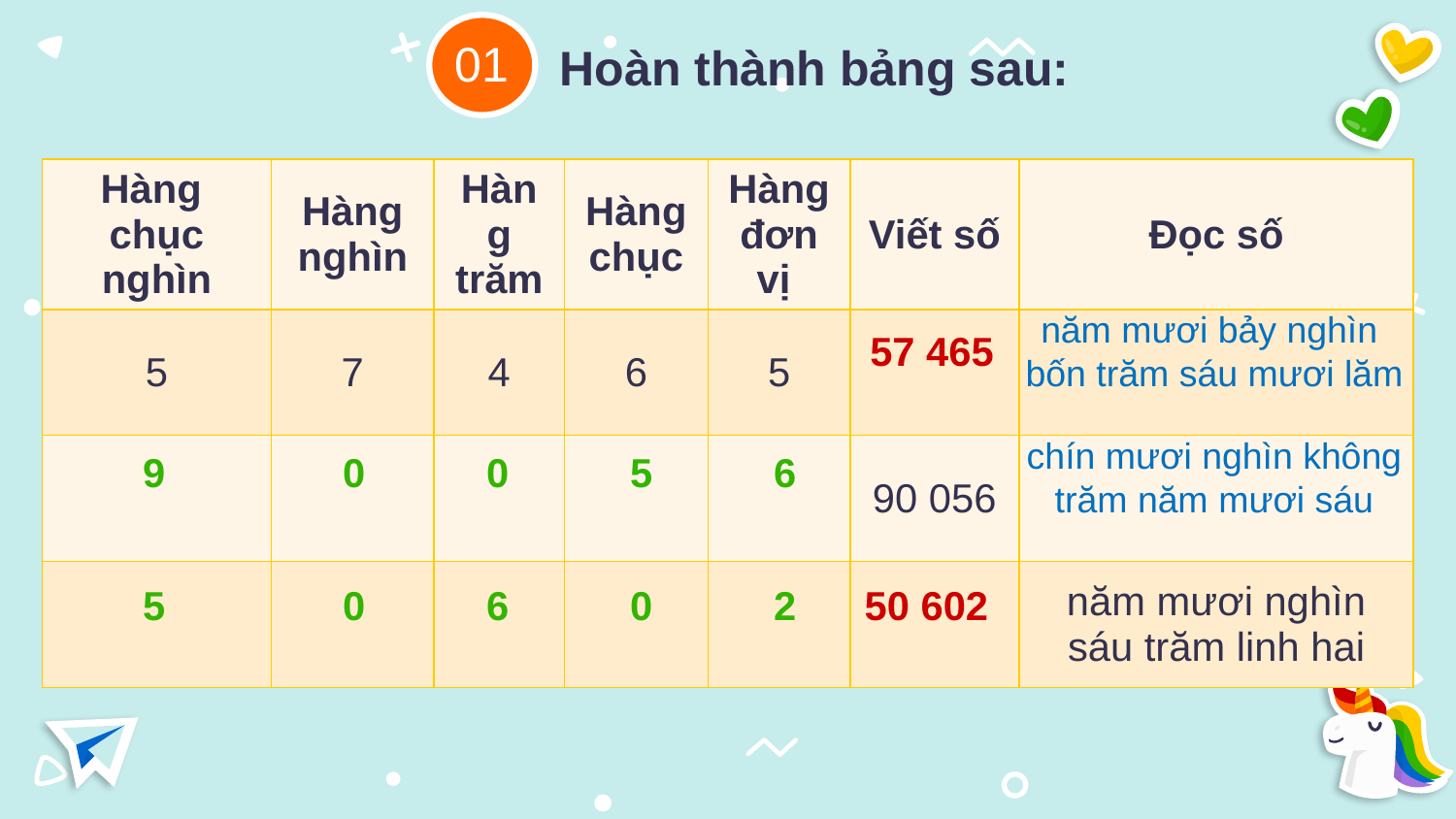

01
Hoàn thành bảng sau:
| Hàng chục nghìn | Hàng nghìn | Hàng trăm | Hàng chục | Hàng đơn vị | Viết số | Đọc số |
| --- | --- | --- | --- | --- | --- | --- |
| 5 | 7 | 4 | 6 | 5 |  |  |
|  |  |  |  |  | 90 056 |  |
|  |  |  |  |  |  | năm mươi nghìn sáu trăm linh hai |
năm mươi bảy nghìn
bốn trăm sáu mươi lăm
57 465
chín mươi nghìn không trăm năm mươi sáu
9
0
0
5
6
5
0
6
0
2
50 602